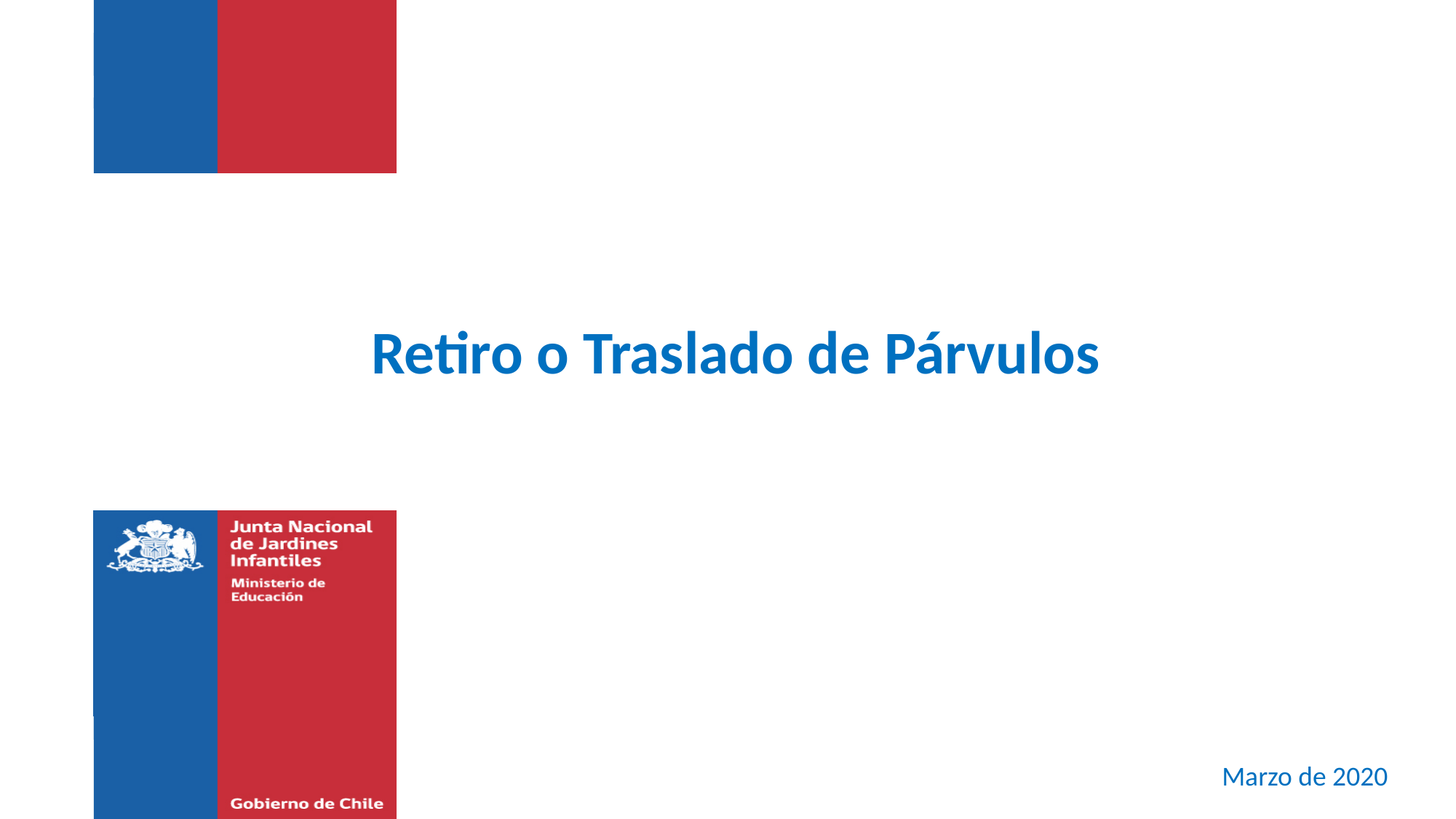

# Retiro o Traslado de Párvulos
Marzo de 2020